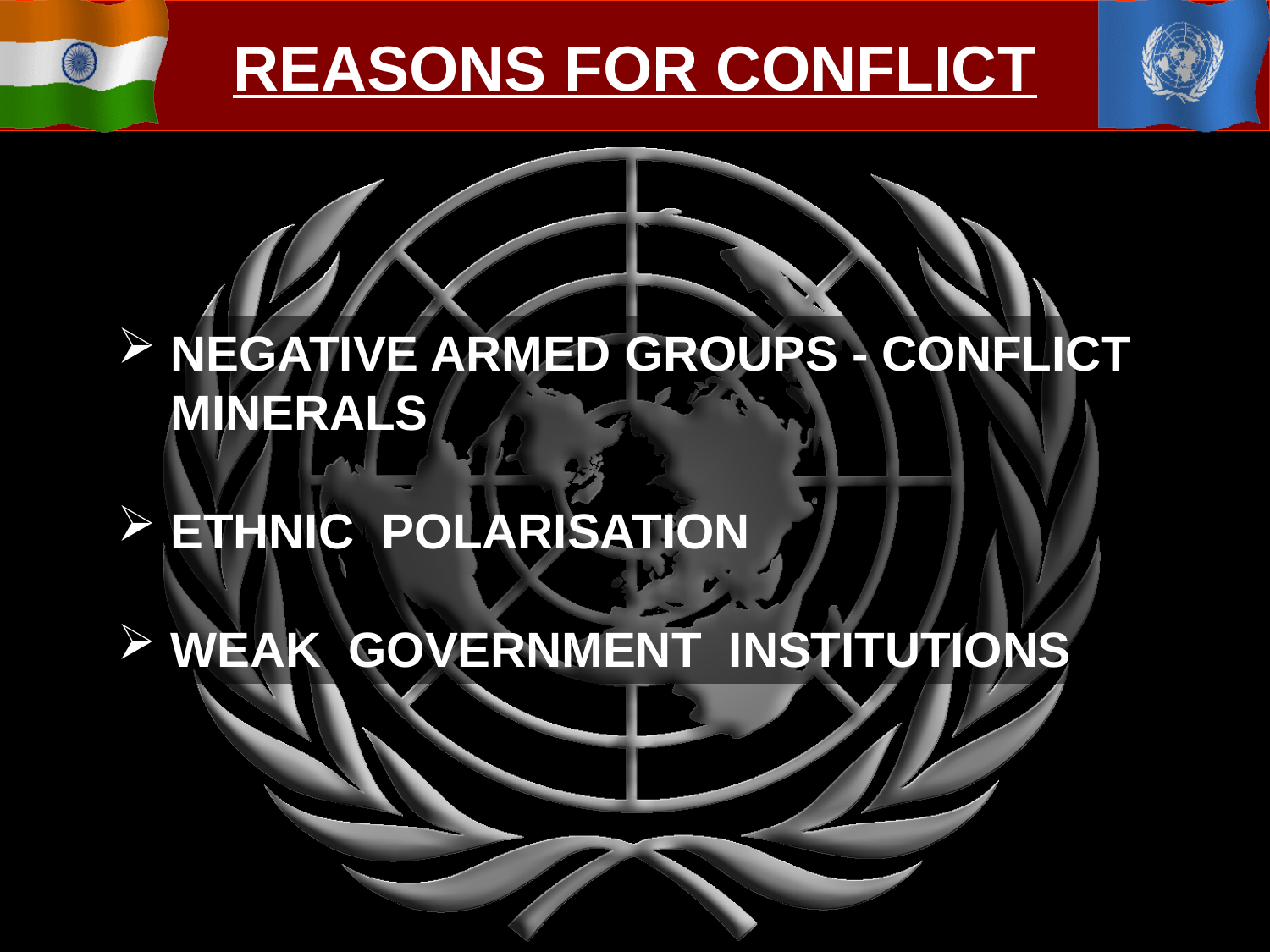

REASONS FOR CONFLICT

 NEGATIVE ARMED GROUPS - CONFLICT
 MINERALS

 ETHNIC  POLARISATION

 WEAK  GOVERNMENT  INSTITUTIONS